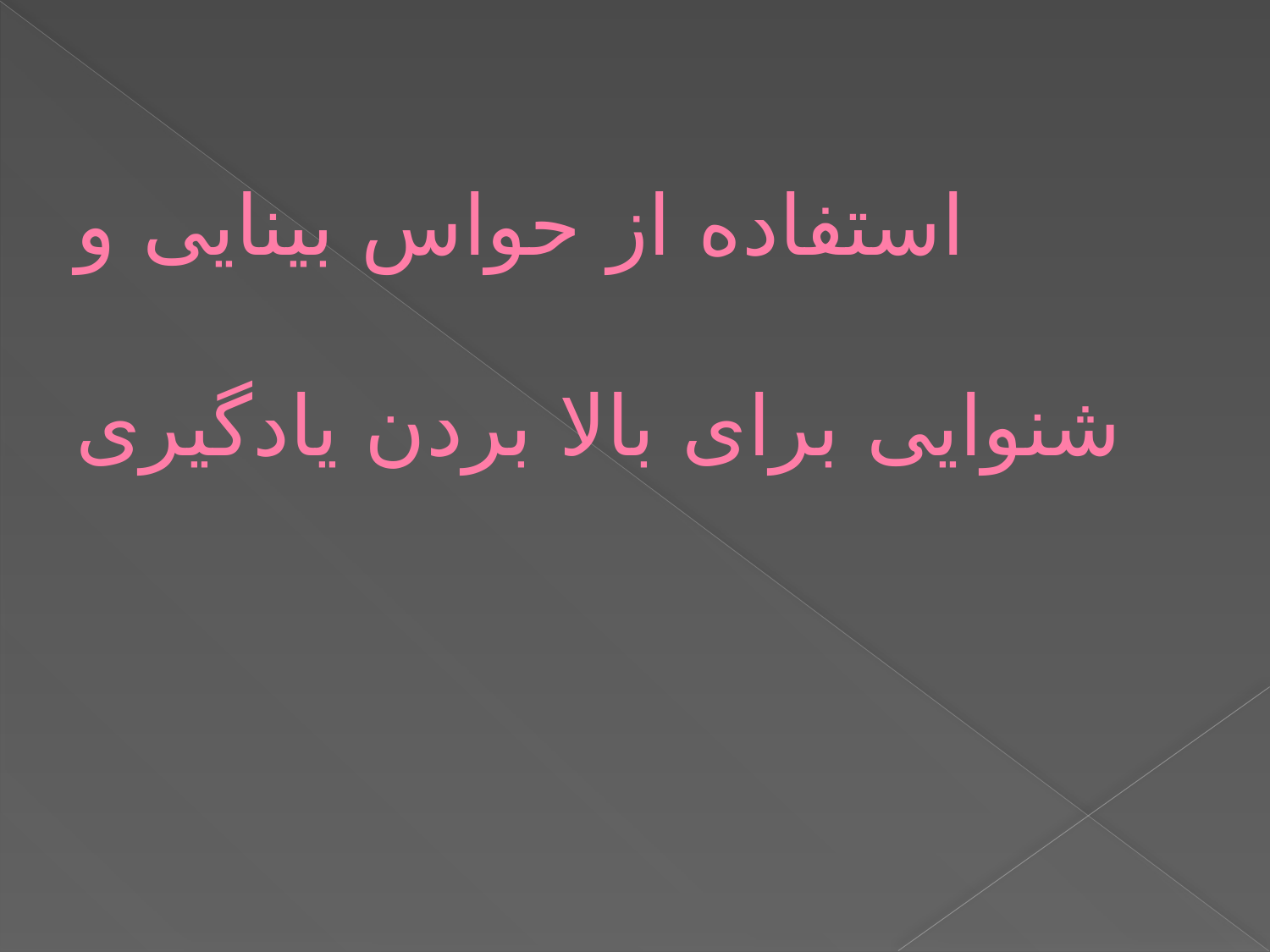

# استفاده از حواس بینایی و شنوایی برای بالا بردن یادگیری